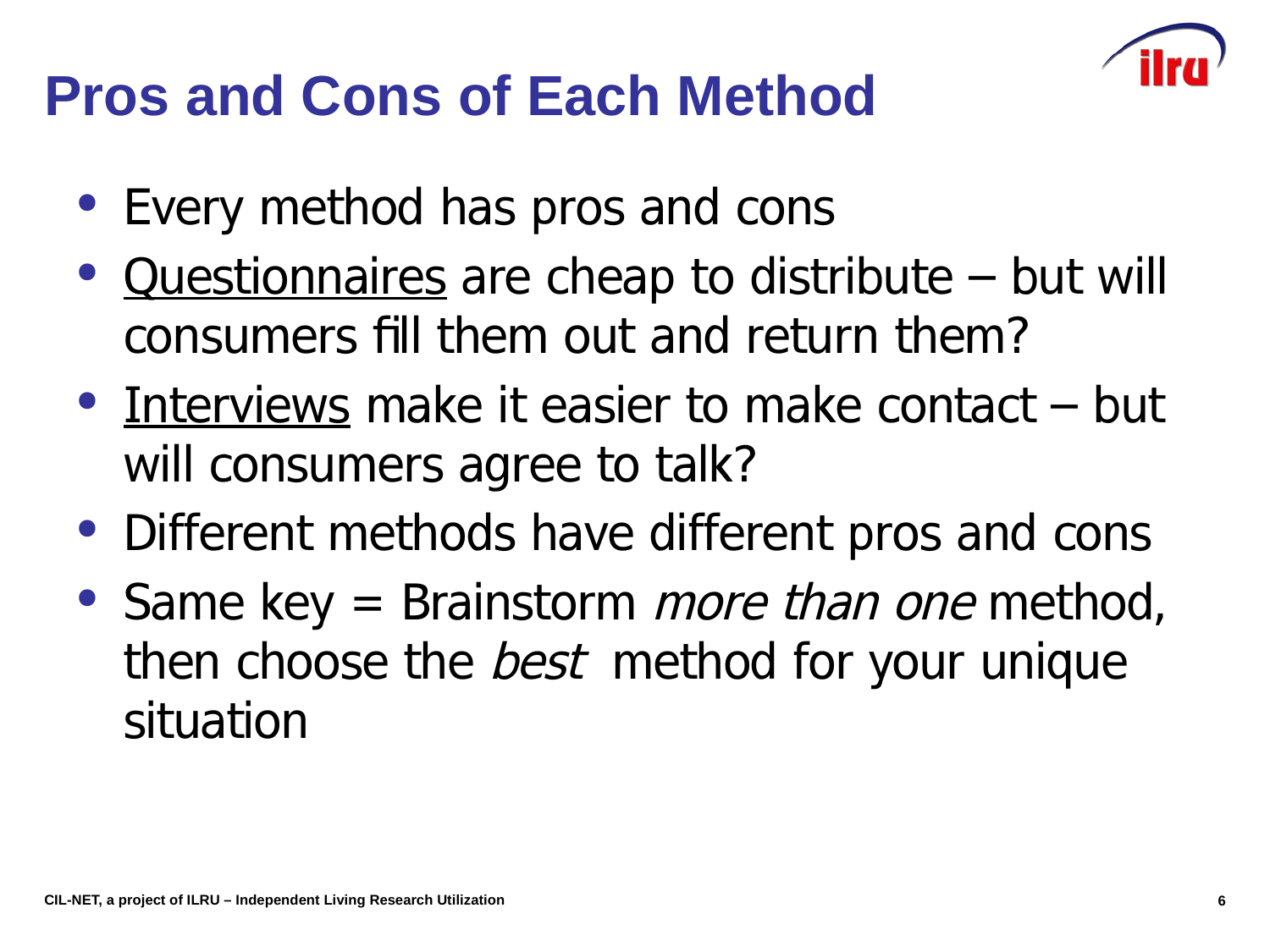

# Pros and Cons of Each Method
Every method has pros and cons
Questionnaires are cheap to distribute – but will consumers fill them out and return them?
Interviews make it easier to make contact – but will consumers agree to talk?
Different methods have different pros and cons
Same key = Brainstorm more than one method, then choose the best  method for your unique situation